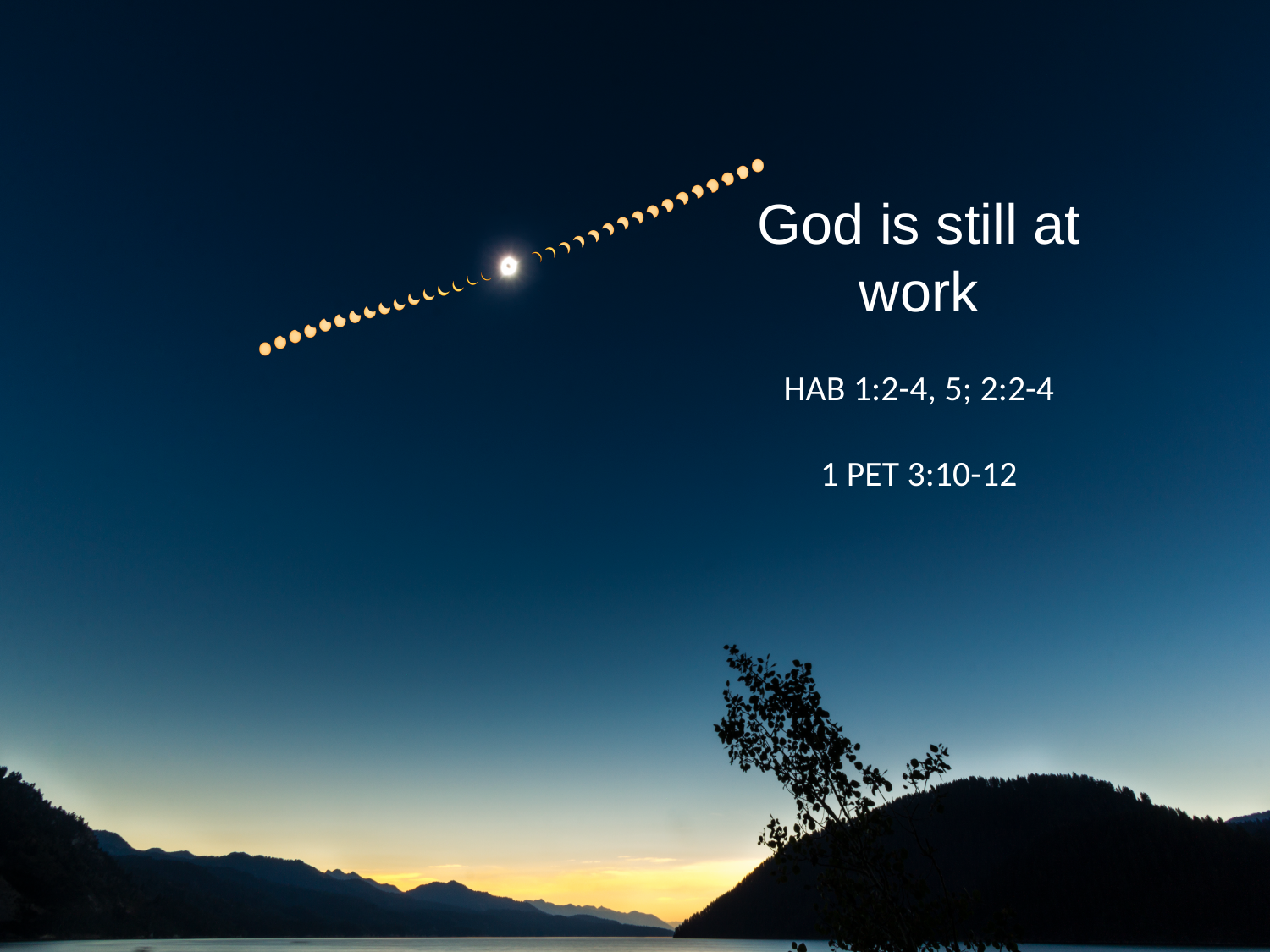

# God is still at work HAB 1:2-4, 5; 2:2-4 1 PET 3:10-12